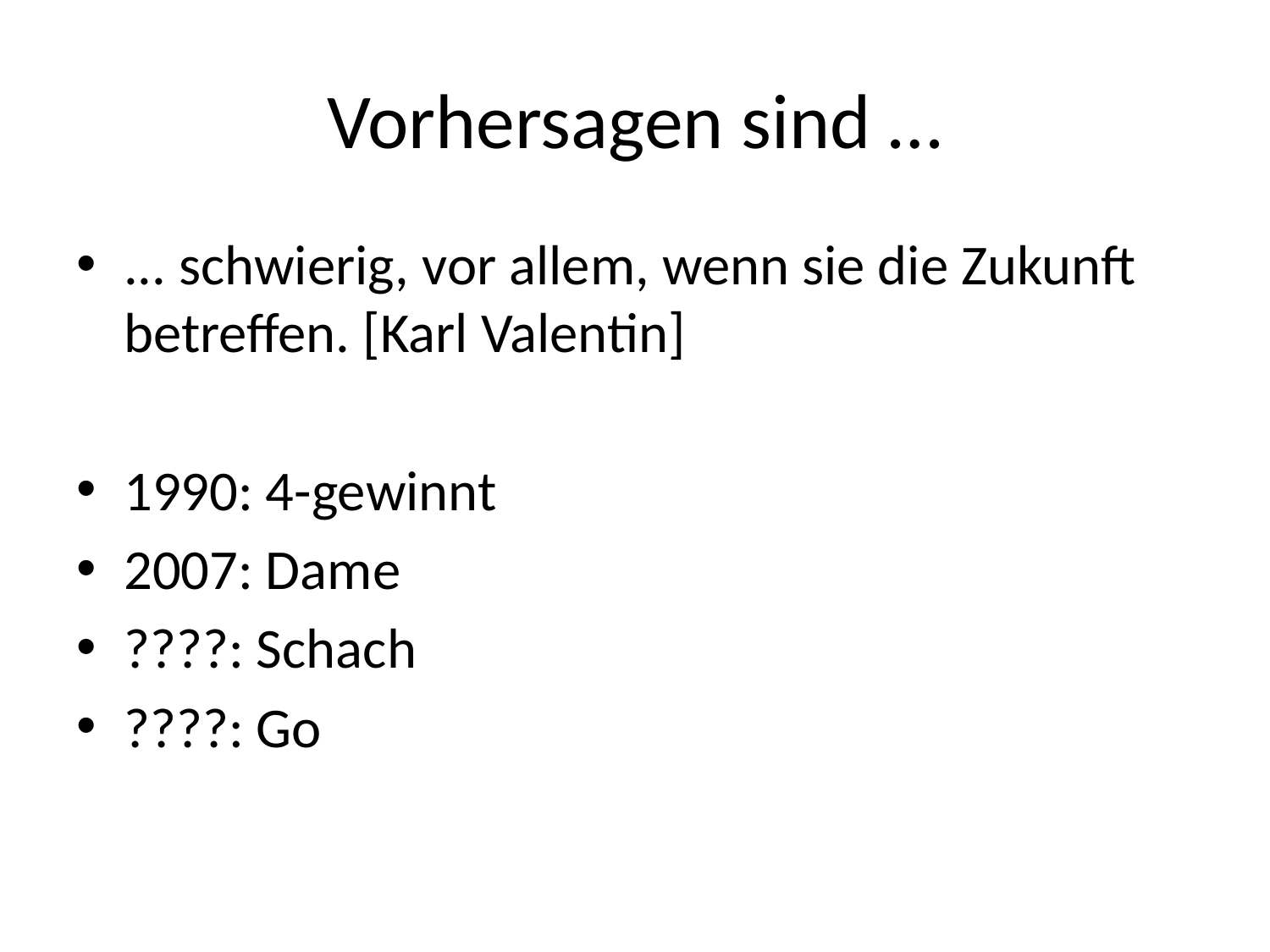

# Vorhersagen sind …
... schwierig, vor allem, wenn sie die Zukunft
betreffen. [Karl Valentin]

1990: 4-gewinnt
2007: Dame
????: Schach
????: Go